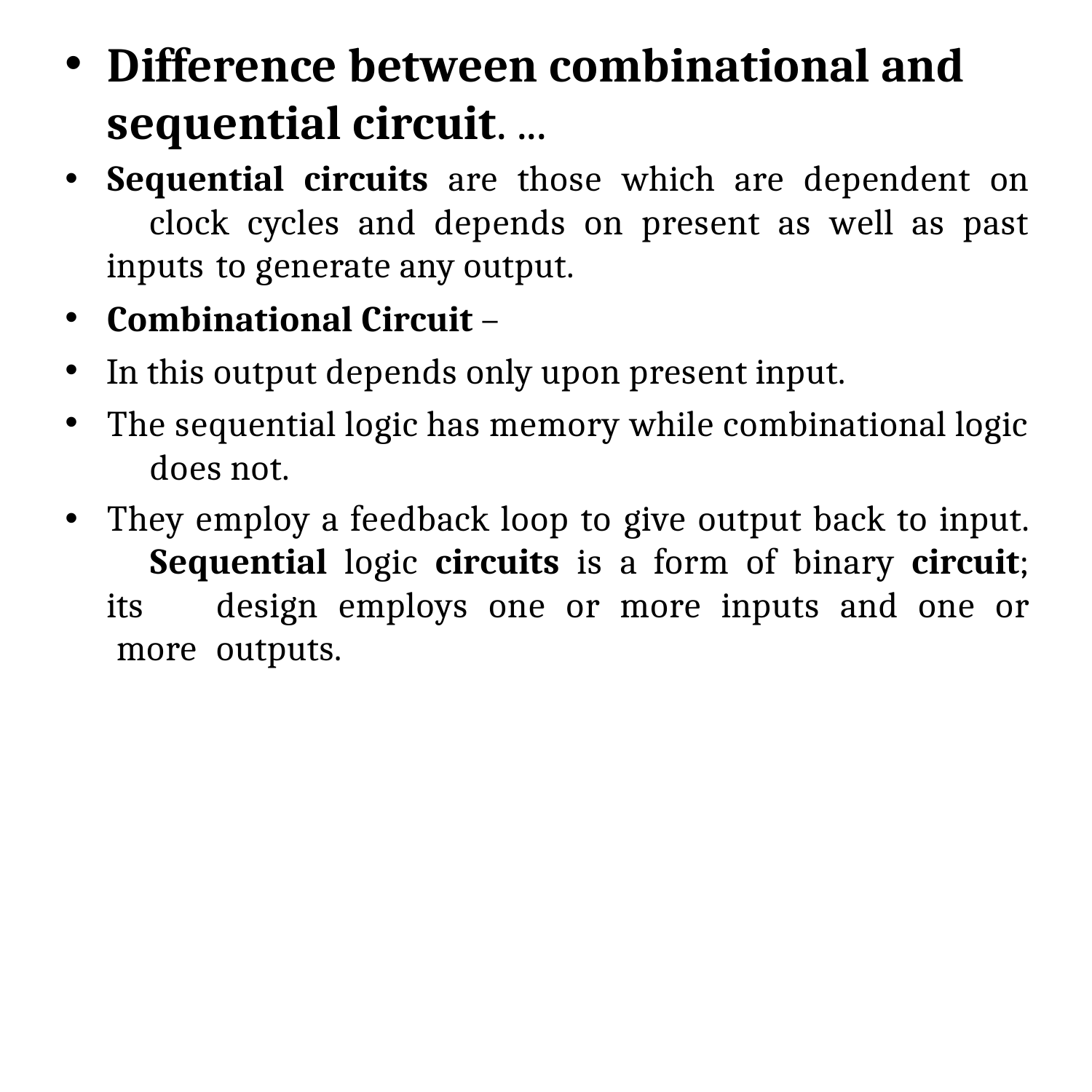

Difference between combinational and sequential circuit. ...
Sequential  circuits  are  those  which  are  dependent  on 	clock cycles and depends on present as well as past inputs 	to generate any output.
Combinational Circuit –
In this output depends only upon present input.
The sequential logic has memory while combinational logic 	does not.
They employ a feedback loop to give output back to input. 	Sequential logic circuits is a form of binary circuit; its 	design  employs  one  or  more  inputs  and  one  or  more 	outputs.